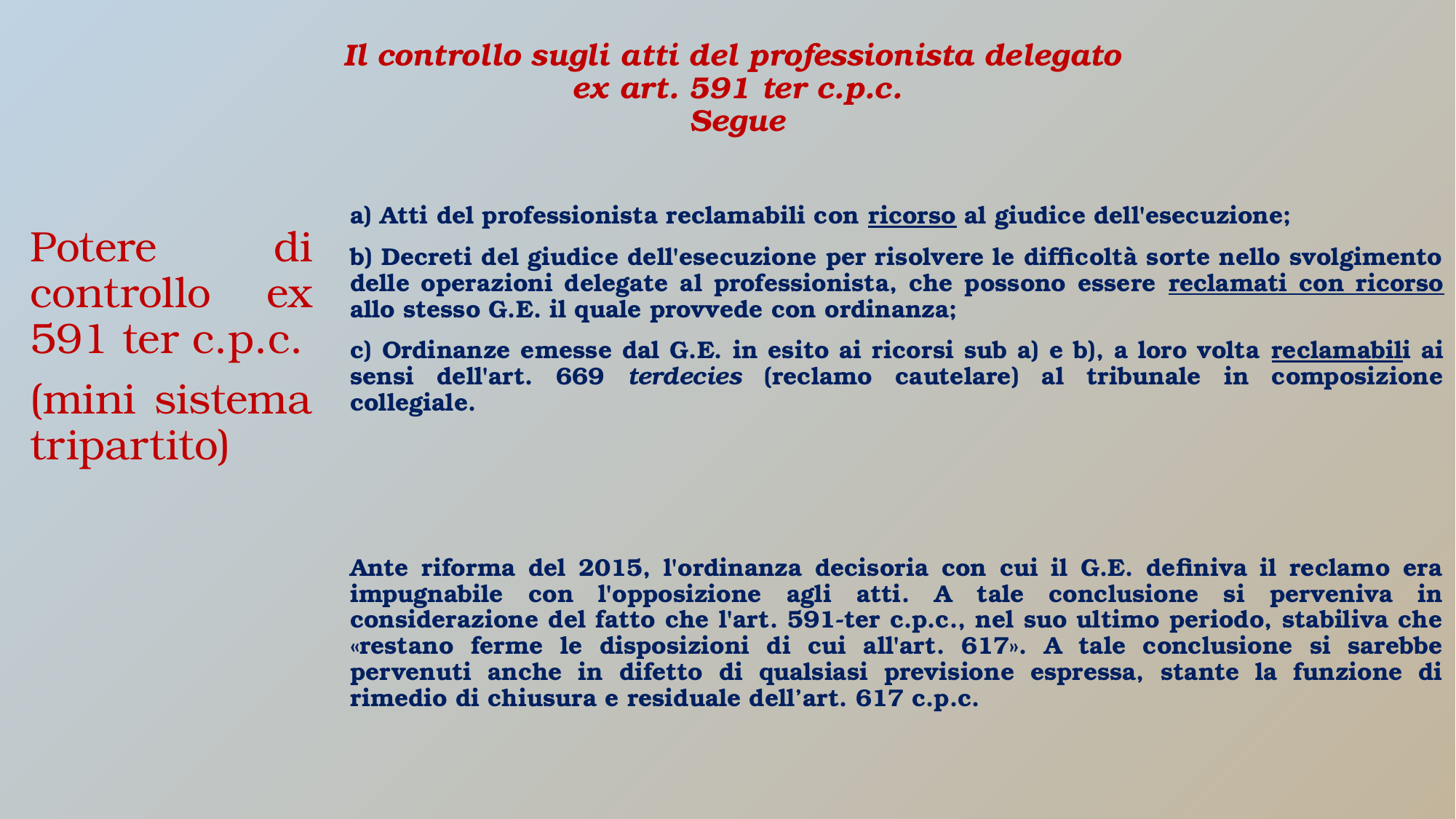

# Il controllo sugli atti del professionista delegato ex art. 591 ter c.p.c. Segue

Potere di controllo ex 591 ter c.p.c.
(mini sistema tripartito)

a) Atti del professionista reclamabili con ricorso al giudice dell'esecuzione;
b) Decreti del giudice dell'esecuzione per risolvere le difficoltà sorte nello svolgimento delle operazioni delegate al professionista, che possono essere reclamati con ricorso allo stesso G.E. il quale provvede con ordinanza;
c) Ordinanze emesse dal G.E. in esito ai ricorsi sub a) e b), a loro volta reclamabili ai sensi dell'art. 669 terdecies (reclamo cautelare) al tribunale in composizione collegiale.

Ante riforma del 2015, l'ordinanza decisoria con cui il G.E. definiva il reclamo era impugnabile con l'opposizione agli atti. A tale conclusione si perveniva in considerazione del fatto che l'art. 591-ter c.p.c., nel suo ultimo periodo, stabiliva che «restano ferme le disposizioni di cui all'art. 617». A tale conclusione si sarebbe pervenuti anche in difetto di qualsiasi previsione espressa, stante la funzione di rimedio di chiusura e residuale dell’art. 617 c.p.c.